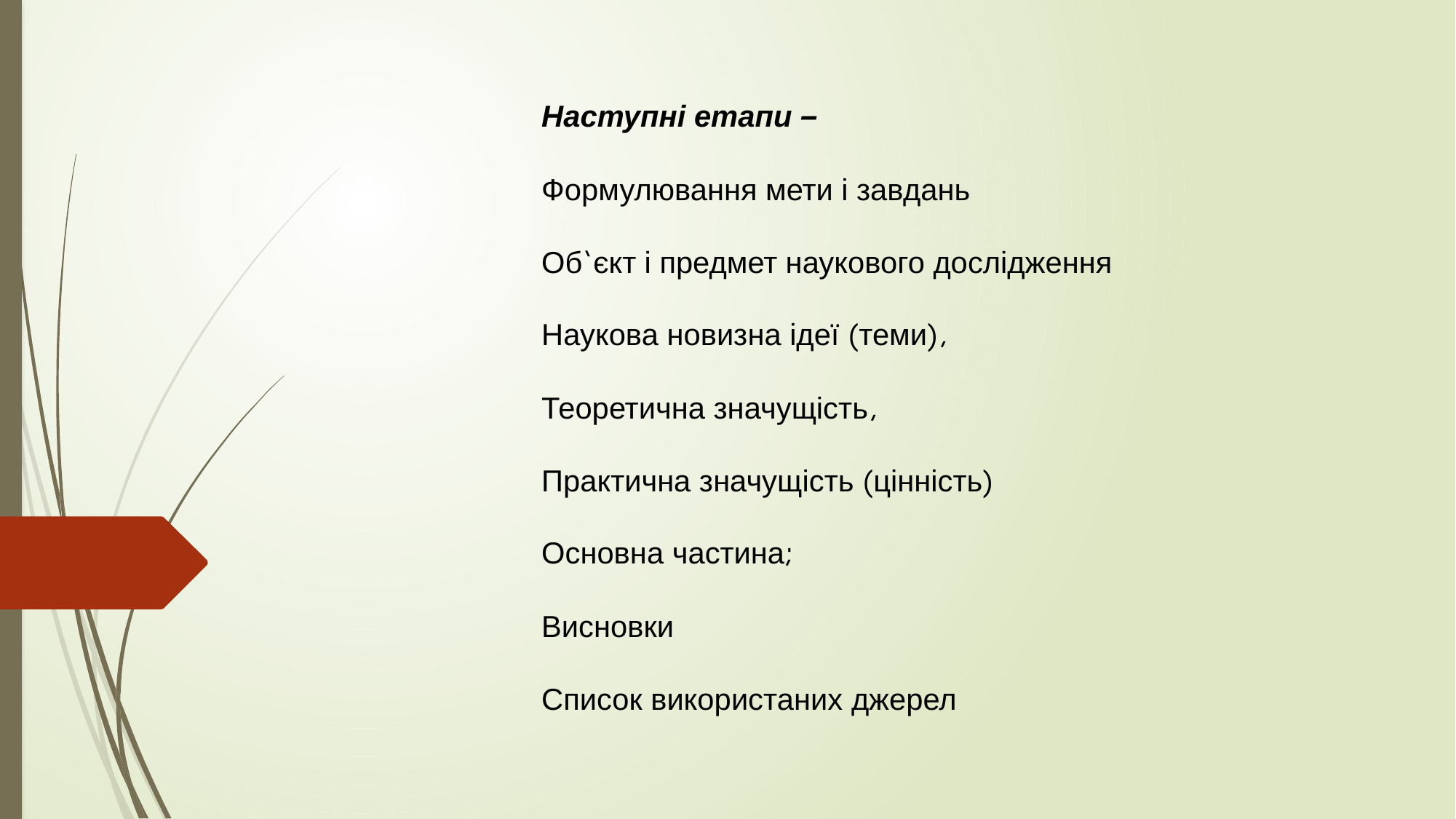

Наступні етапи –

Формулювання мети і завдань

Об‘єкт і предмет наукового дослідження

Наукова новизна ідеї (теми),

Теоретична значущість,

Практична значущість (цінність)

Основна частина;

Висновки

Список використаних джерел